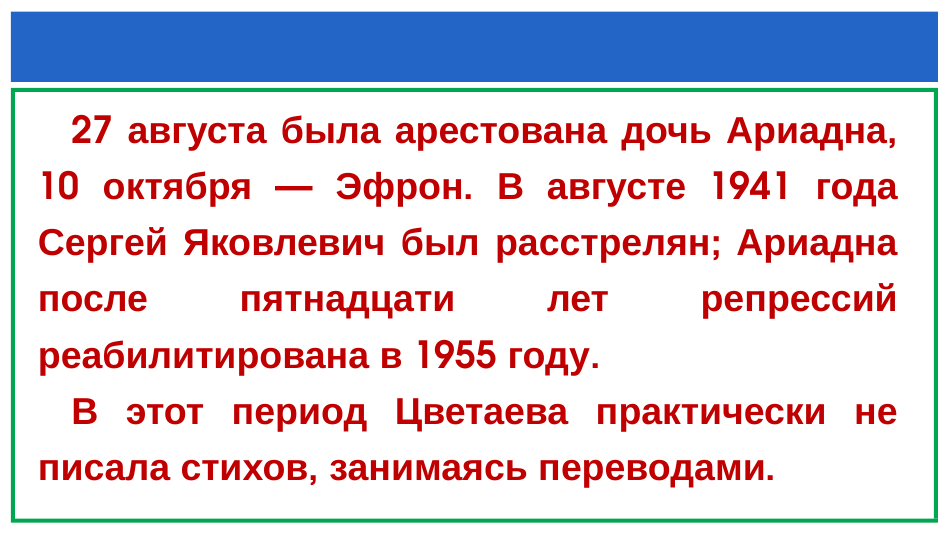

27 августа была арестована дочь Ариадна, 10 октября — Эфрон. В августе 1941 года Сергей Яковлевич был расстрелян; Ариадна после пятнадцати лет репрессий реабилитирована в 1955 году.
В этот период Цветаева практически не писала стихов, занимаясь переводами.